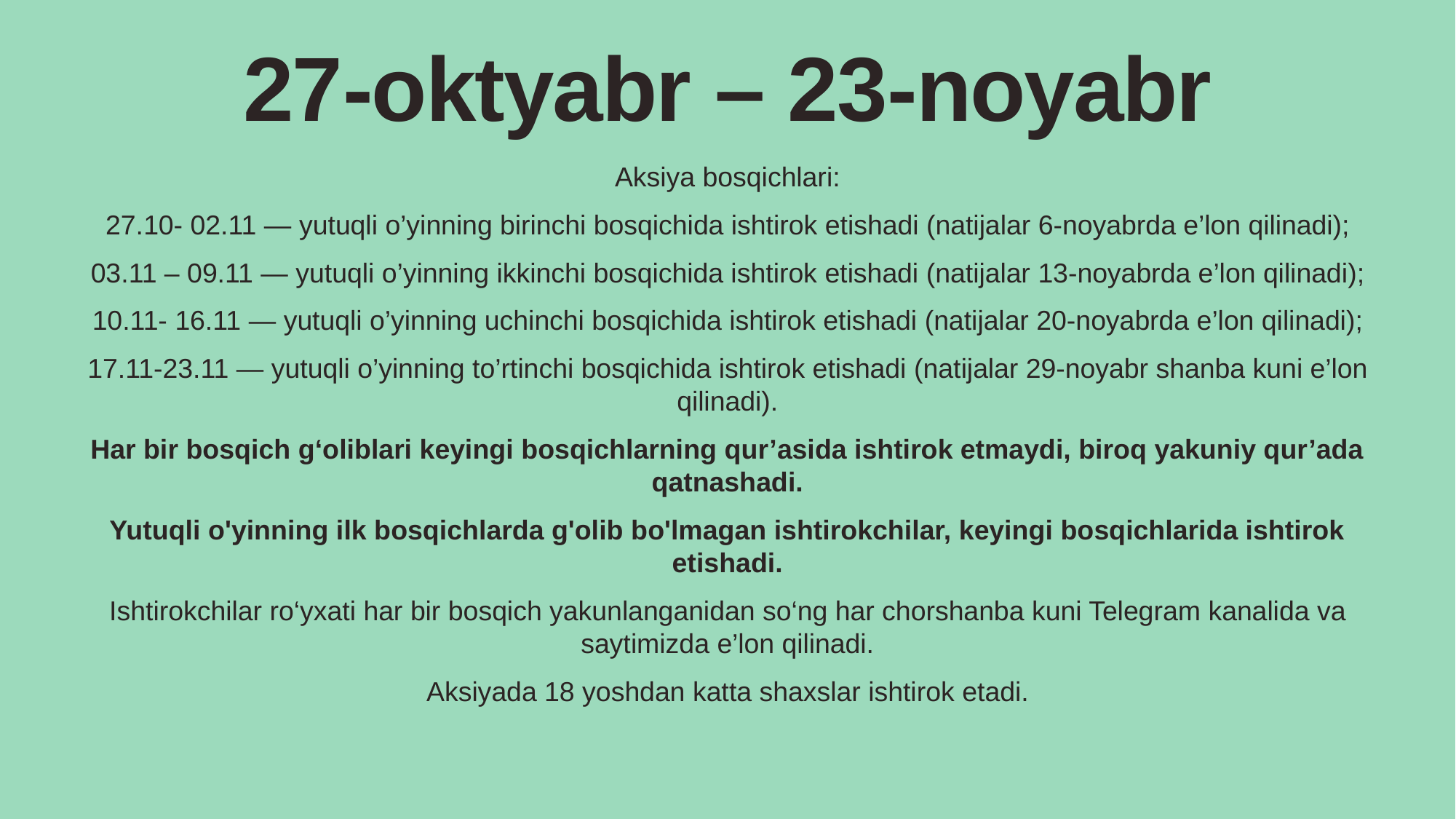

27-oktyabr – 23-noyabr
Aksiya bosqichlari:
27.10- 02.11 — yutuqli o’yinning birinchi bosqichida ishtirok etishadi (natijalar 6-noyabrda e’lon qilinadi);
03.11 – 09.11 — yutuqli o’yinning ikkinchi bosqichida ishtirok etishadi (natijalar 13-noyabrda e’lon qilinadi);
10.11- 16.11 — yutuqli o’yinning uchinchi bosqichida ishtirok etishadi (natijalar 20-noyabrda e’lon qilinadi);
17.11-23.11 — yutuqli o’yinning to’rtinchi bosqichida ishtirok etishadi (natijalar 29-noyabr shanba kuni e’lon qilinadi).
Har bir bosqich g‘oliblari keyingi bosqichlarning qur’asida ishtirok etmaydi, biroq yakuniy qur’ada qatnashadi.
Yutuqli o'yinning ilk bosqichlarda g'olib bo'lmagan ishtirokchilar, keyingi bosqichlarida ishtirok etishadi.
Ishtirokchilar ro‘yxati har bir bosqich yakunlanganidan so‘ng har chorshanba kuni Telegram kanalida va saytimizda e’lon qilinadi.
Aksiyada 18 yoshdan katta shaxslar ishtirok etadi.